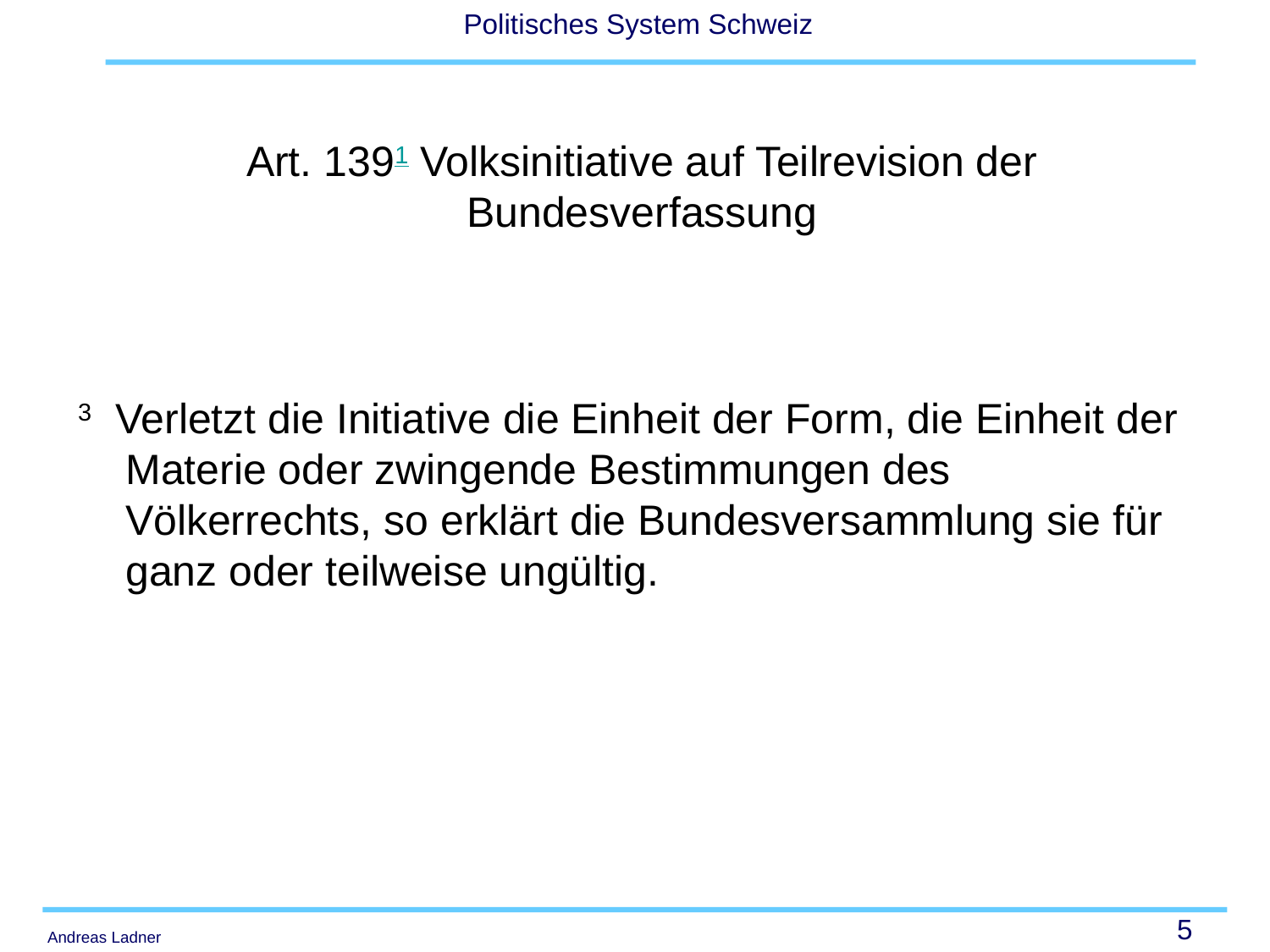

# Art. 1391 Volksinitiative auf Teilrevision der Bundesverfassung

3  Verletzt die Initiative die Einheit der Form, die Einheit der Materie oder zwingende Bestimmungen des Völkerrechts, so erklärt die Bundesversammlung sie für ganz oder teilweise ungültig.